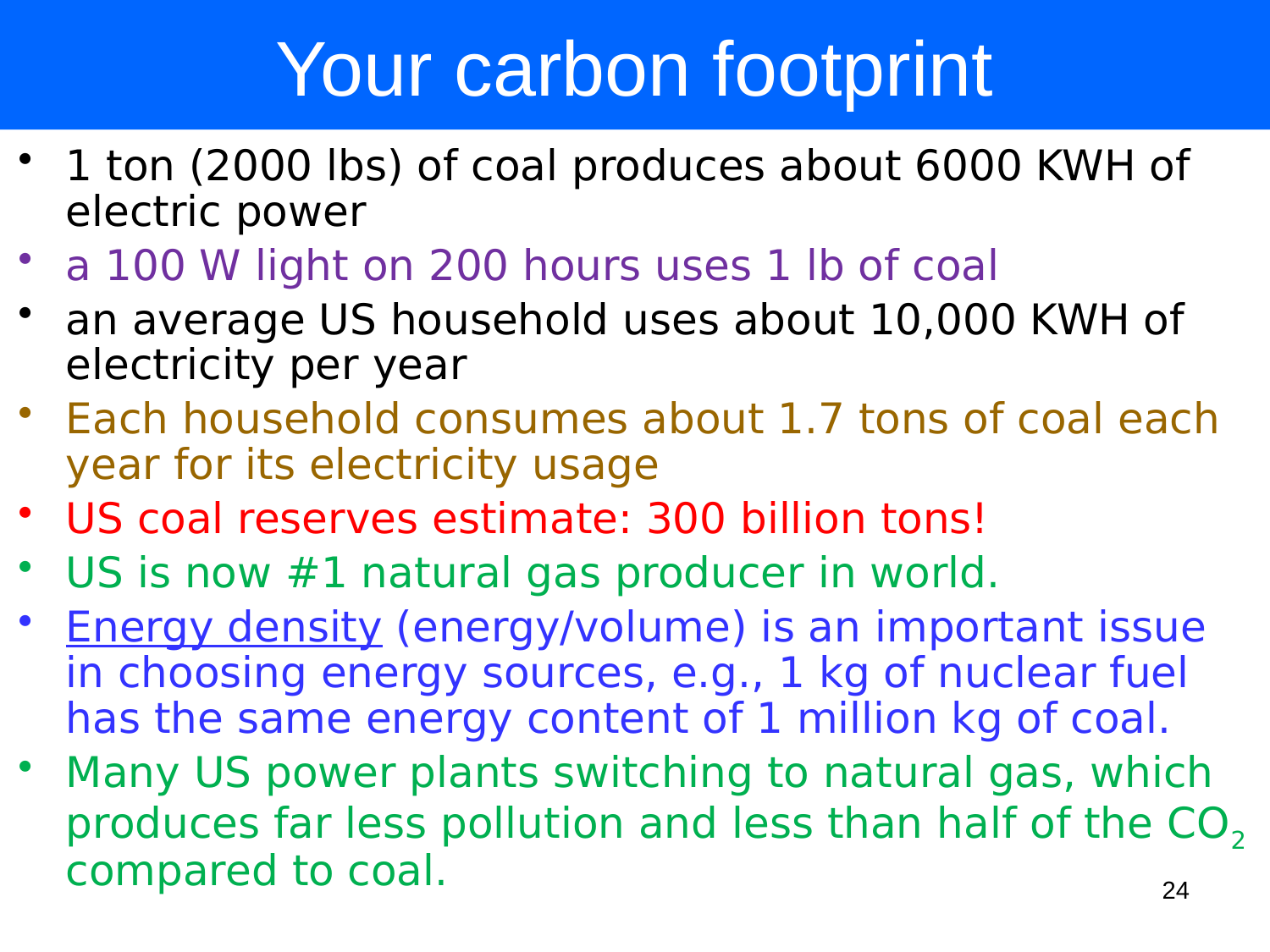

# Your carbon footprint
1 ton (2000 lbs) of coal produces about 6000 KWH of electric power
a 100 W light on 200 hours uses 1 lb of coal
an average US household uses about 10,000 KWH of electricity per year
Each household consumes about 1.7 tons of coal each year for its electricity usage
US coal reserves estimate: 300 billion tons!
US is now #1 natural gas producer in world.
Energy density (energy/volume) is an important issue in choosing energy sources, e.g., 1 kg of nuclear fuel has the same energy content of 1 million kg of coal.
Many US power plants switching to natural gas, which produces far less pollution and less than half of the CO2 compared to coal.
24